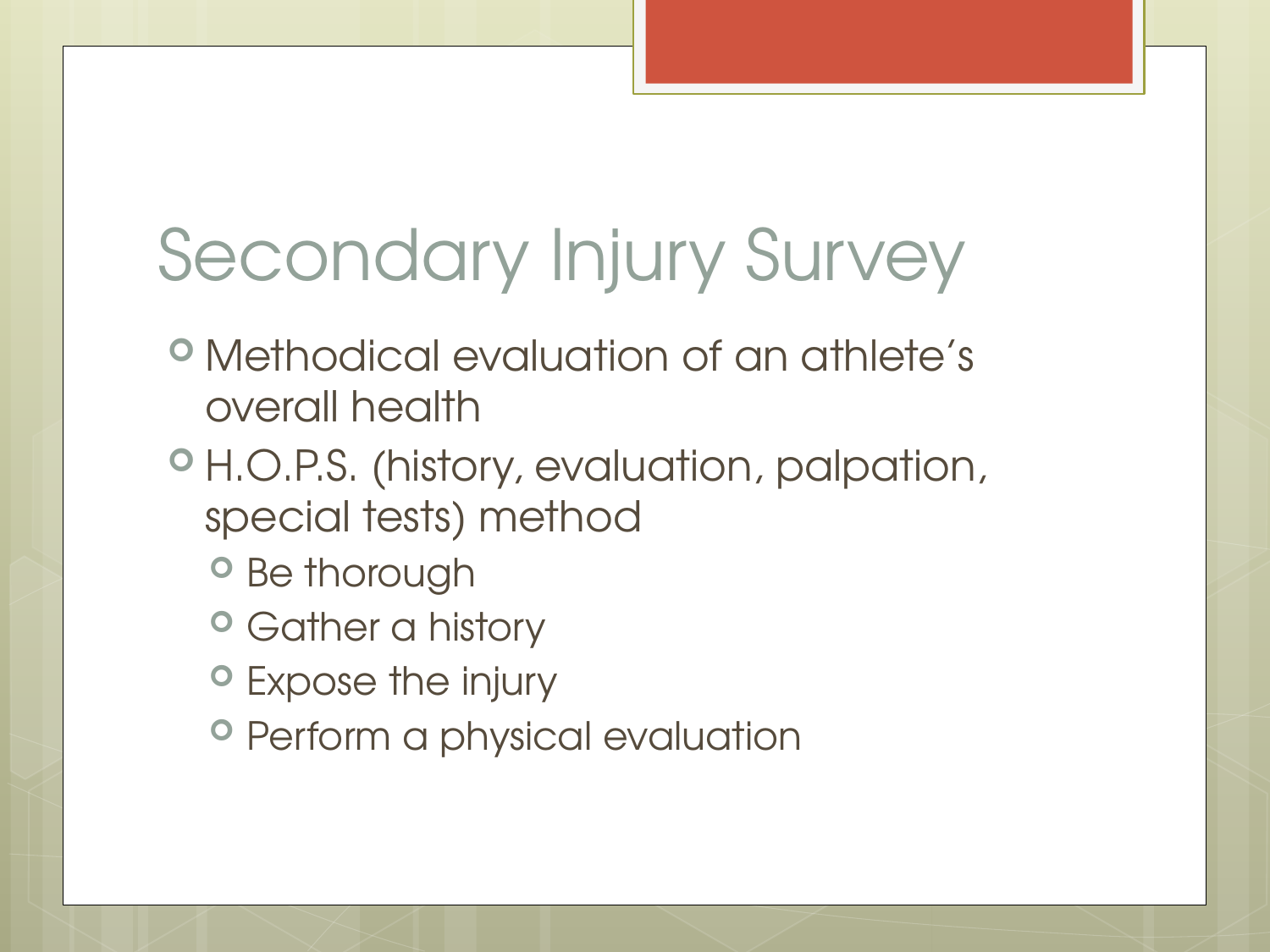

# Secondary Injury Survey
Methodical evaluation of an athlete’s overall health
H.O.P.S. (history, evaluation, palpation, special tests) method
Be thorough
Gather a history
Expose the injury
Perform a physical evaluation